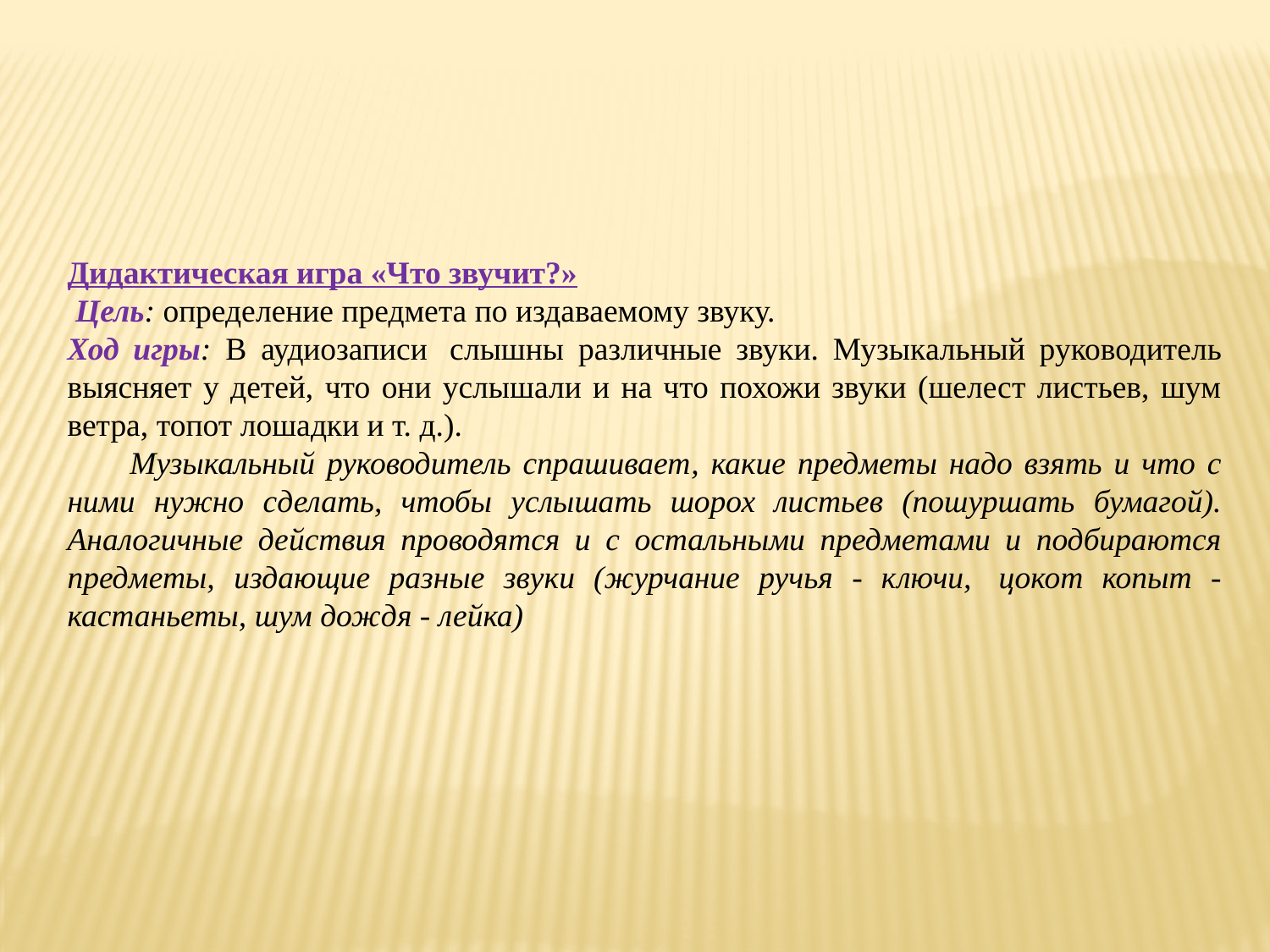

Дидактическая игра «Что звучит?»
 Цель: определение предмета по издаваемому звуку.
Ход игры: В аудиозаписи  слышны различные звуки. Музыкальный руководитель выясняет у детей, что они услышали и на что похожи звуки (шелест листьев, шум ветра, топот лошадки и т. д.).
Музыкальный руководитель спрашивает, какие предметы надо взять и что с ними нужно сделать, чтобы услышать шорох листьев (пошуршать бумагой). Аналогичные действия проводятся и с остальными предметами и подбираются предметы, издающие разные звуки (журчание ручья - ключи,  цокот копыт - кастаньеты, шум дождя - лейка)